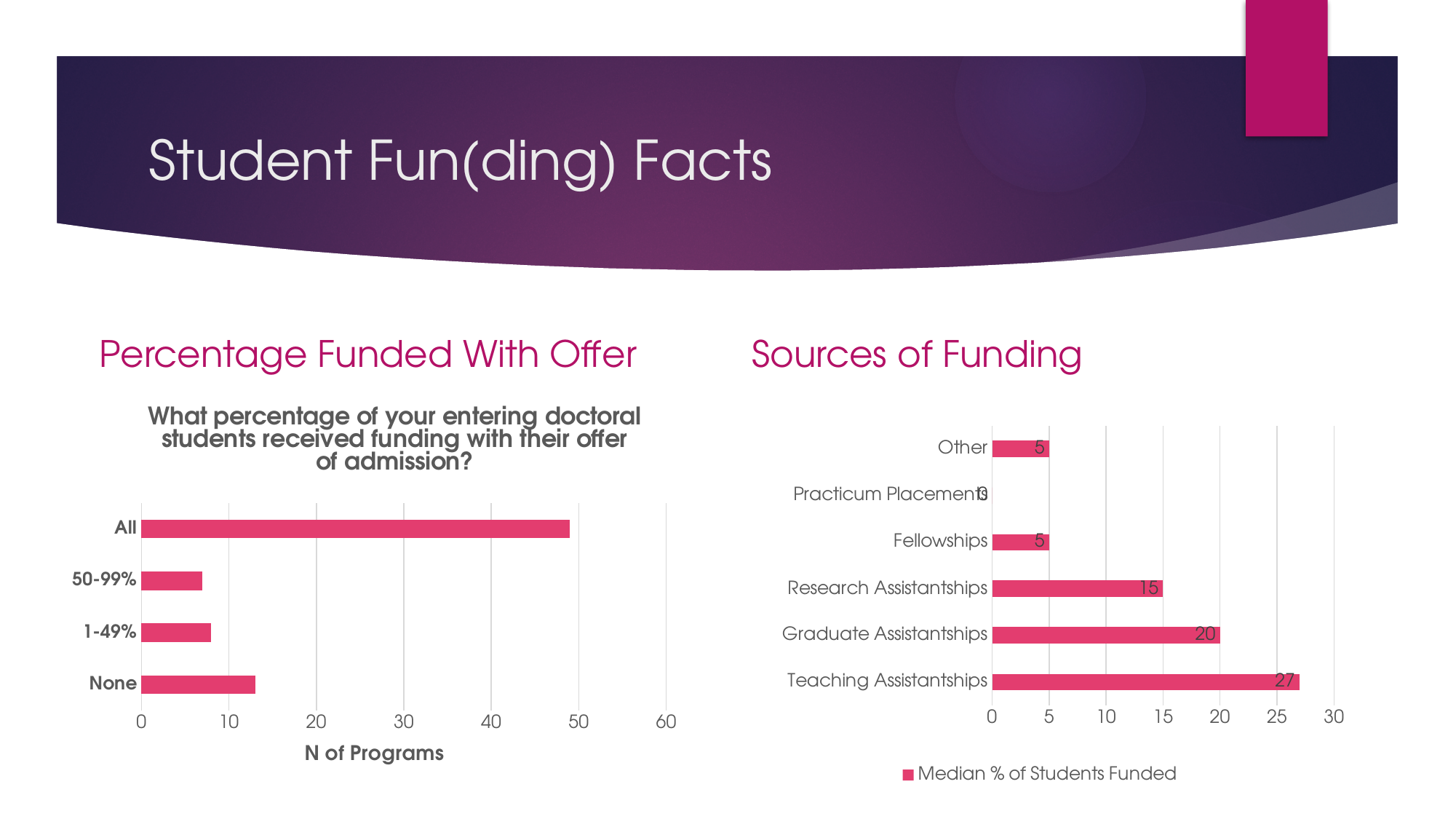

# Student Fun(ding) Facts
Percentage Funded With Offer
Sources of Funding

### Chart

| Category | Median % of Students Funded  |
|---|---|
| Teaching Assistantships | 27.0 |
| Graduate Assistantships | 20.0 |
| Research Assistantships | 15.0 |
| Fellowships | 5.0 |
| Practicum Placements | 0.0 |
| Other | 5.0 |

### Chart: What percentage of your entering doctoral students received funding with their offer of admission?

| Category | Series 1 |
|---|---|
| None | 13.0 |
| 1-49% | 8.0 |
| 50-99% | 7.0 |
| All | 49.0 |